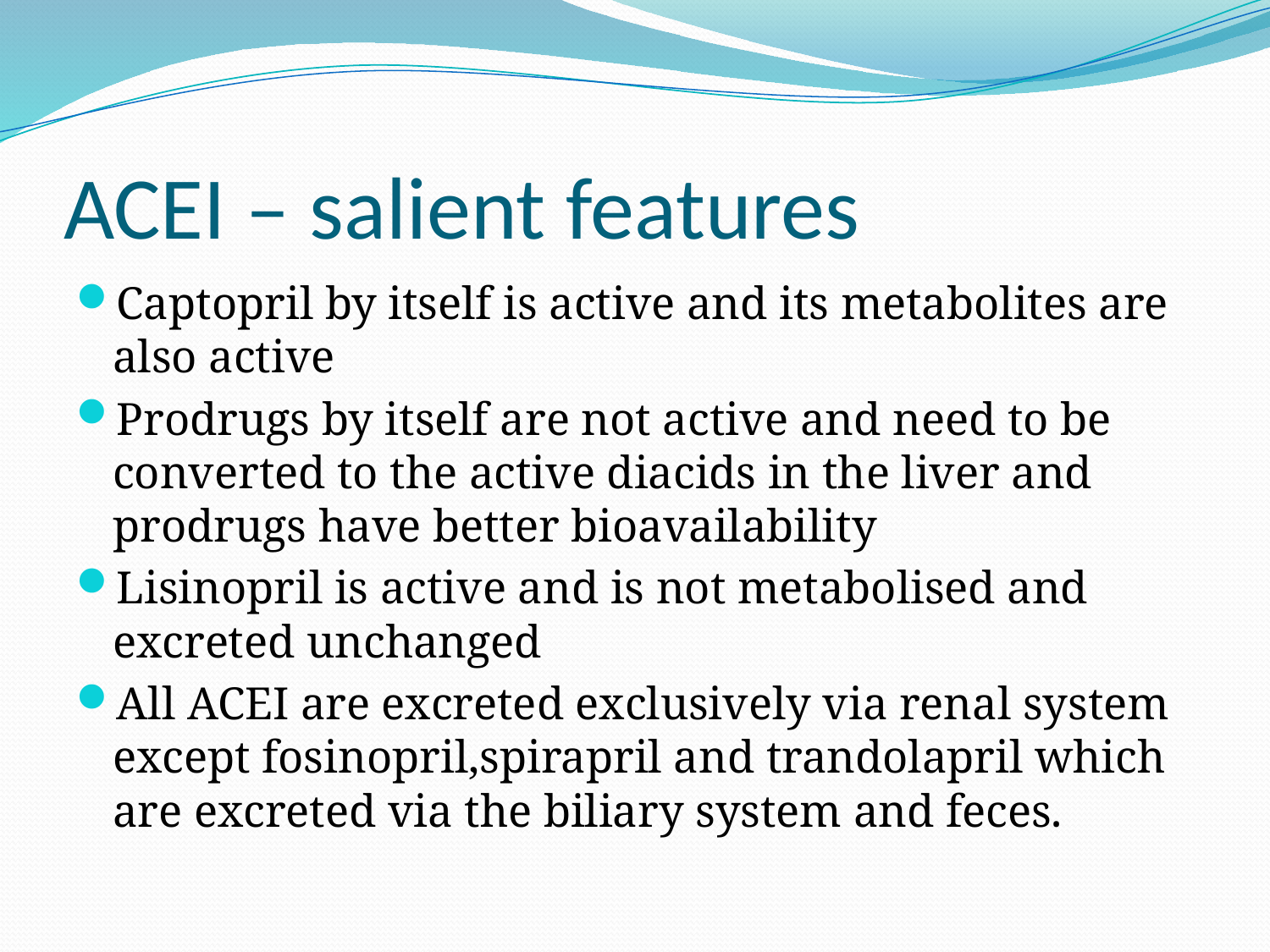

# ACEI – salient features
Captopril by itself is active and its metabolites are also active
Prodrugs by itself are not active and need to be converted to the active diacids in the liver and prodrugs have better bioavailability
Lisinopril is active and is not metabolised and excreted unchanged
All ACEI are excreted exclusively via renal system except fosinopril,spirapril and trandolapril which are excreted via the biliary system and feces.